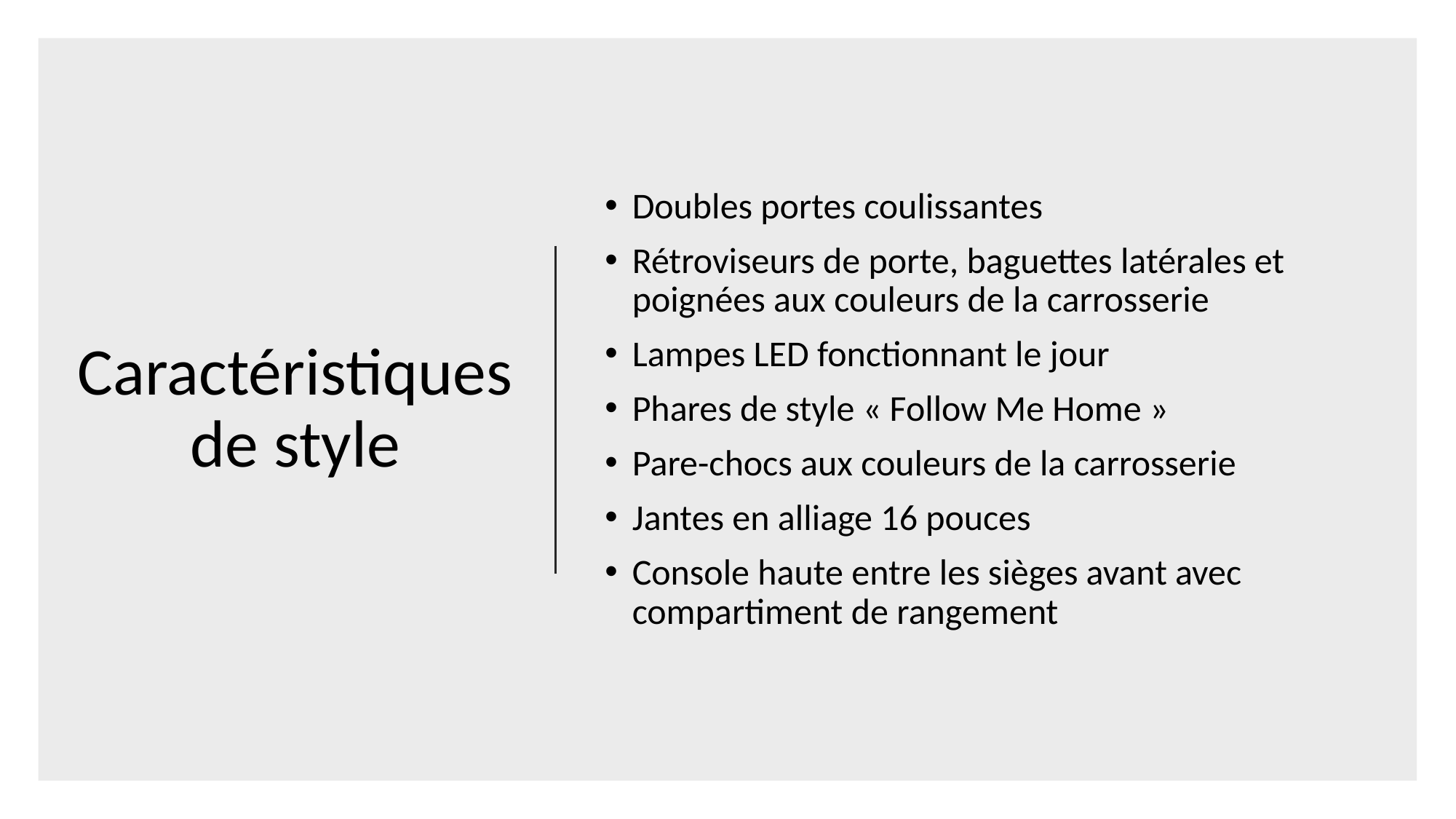

# Caractéristiques de style
Doubles portes coulissantes
Rétroviseurs de porte, baguettes latérales et poignées aux couleurs de la carrosserie
Lampes LED fonctionnant le jour
Phares de style « Follow Me Home »
Pare-chocs aux couleurs de la carrosserie
Jantes en alliage 16 pouces
Console haute entre les sièges avant avec compartiment de rangement